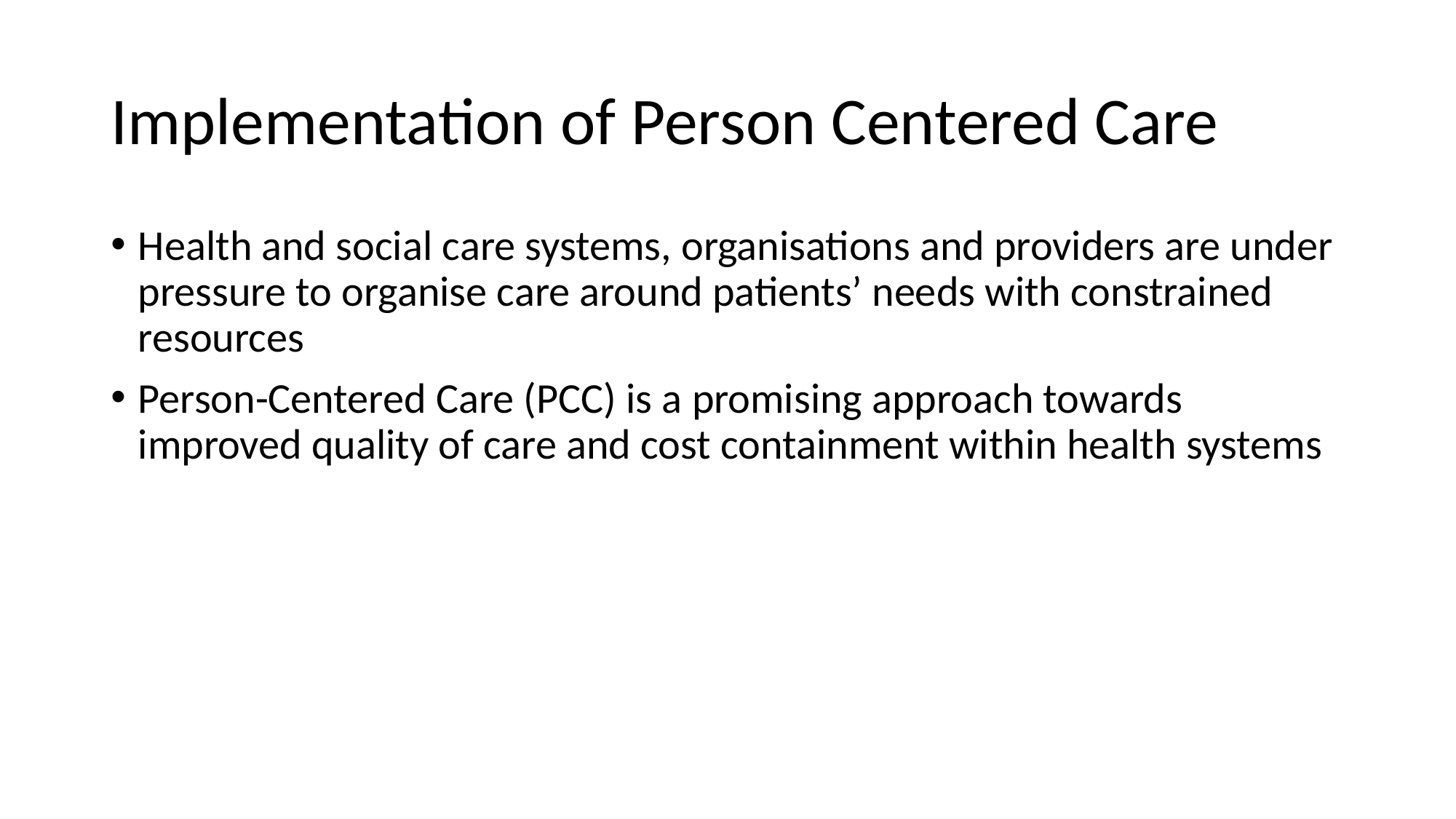

# Implementation of Person Centered Care
Health and social care systems, organisations and providers are under pressure to organise care around patients’ needs with constrained resources
Person-Centered Care (PCC) is a promising approach towards improved quality of care and cost containment within health systems